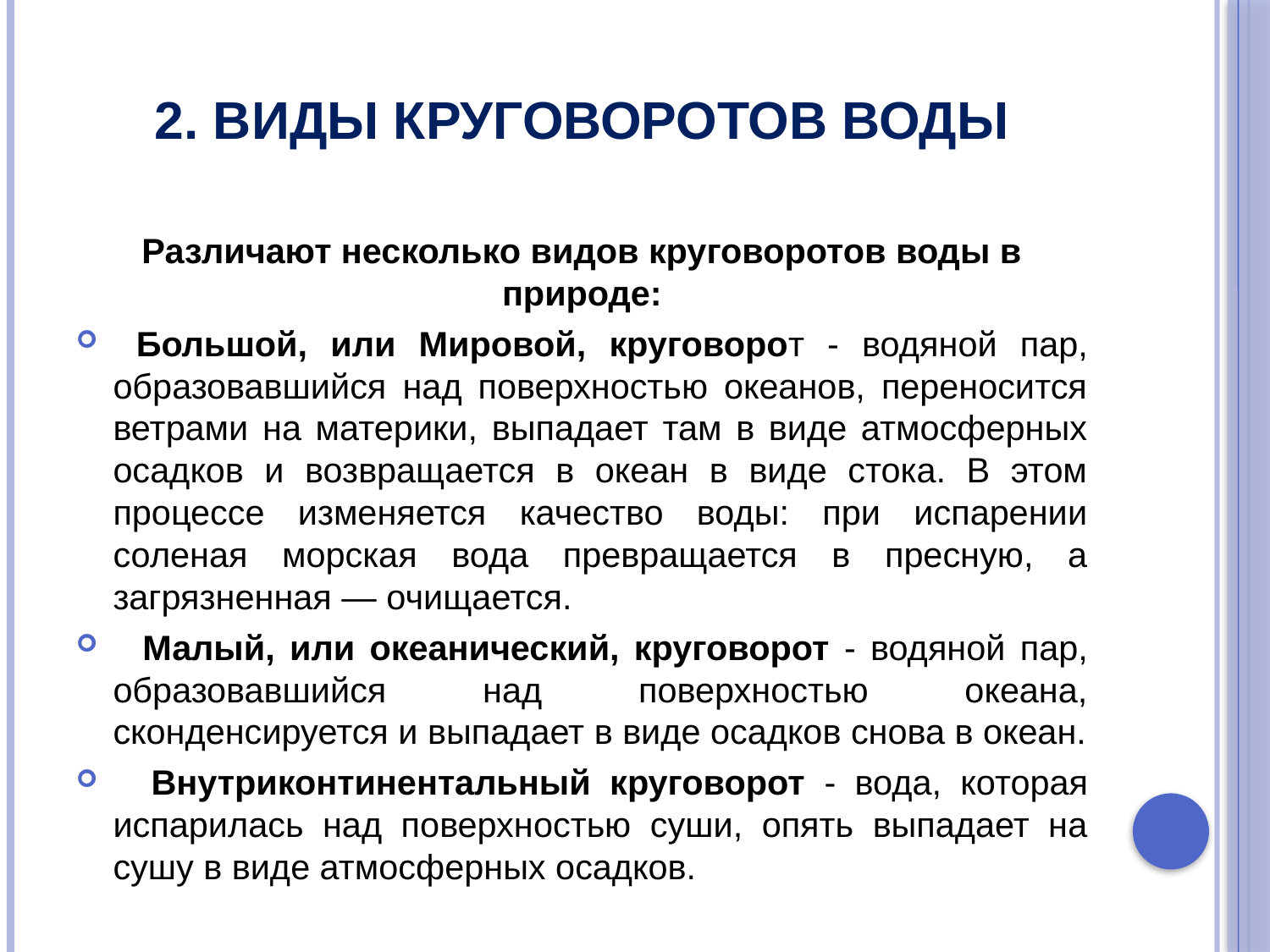

# 2. Виды круговоротов воды
Различают несколько видов круговоротов воды в природе:
 Большой, или Мировой, круговорот - водяной пар, образовавшийся над поверхностью океанов, переносится ветрами на материки, выпадает там в виде атмосферных осадков и возвращается в океан в виде стока. В этом процессе изменяется качество воды: при испарении соленая морская вода превращается в пресную, а загрязненная — очищается.
  Малый, или океанический, круговорот - водяной пар, образовавшийся над поверхностью океана, сконденсируется и выпадает в виде осадков снова в океан.
  Внутриконтинентальный круговорот - вода, которая испарилась над поверхностью суши, опять выпадает на сушу в виде атмосферных осадков.